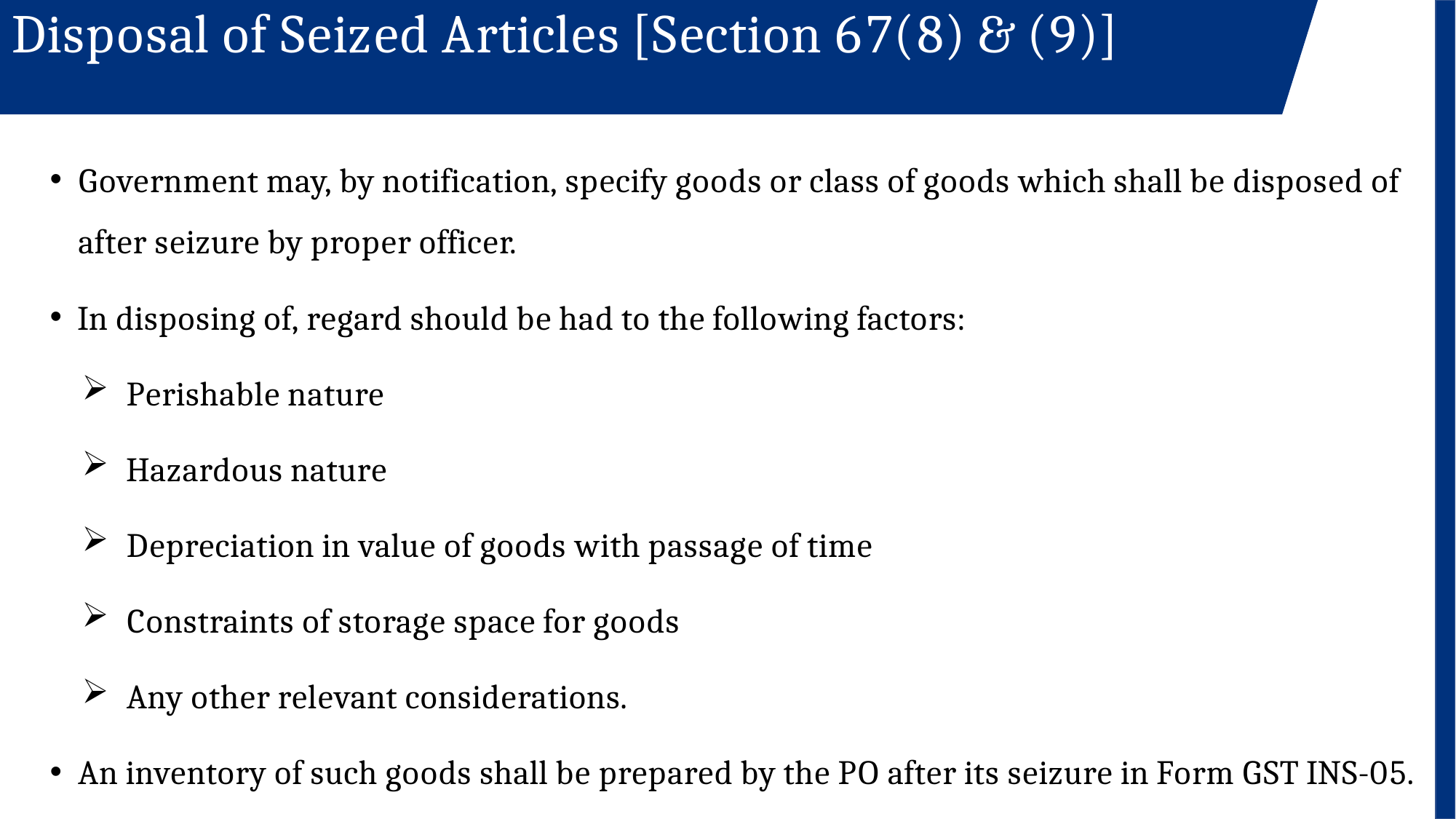

Disposal of Seized Articles [Section 67(8) & (9)]
Government may, by notification, specify goods or class of goods which shall be disposed of after seizure by proper officer.
In disposing of, regard should be had to the following factors:
Perishable nature
Hazardous nature
Depreciation in value of goods with passage of time
Constraints of storage space for goods
Any other relevant considerations.
An inventory of such goods shall be prepared by the PO after its seizure in Form GST INS-05.